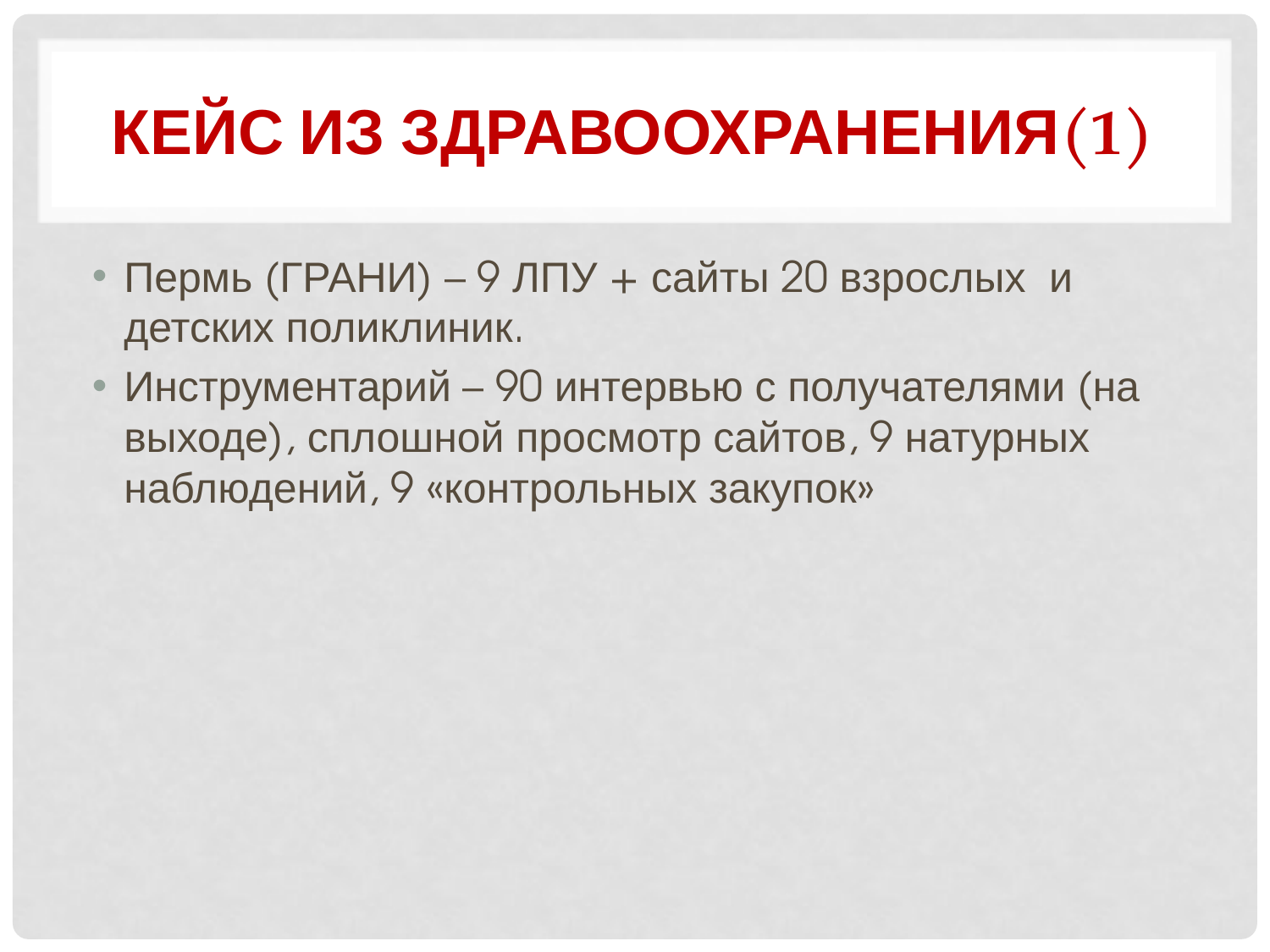

# Кейс из здравоохранения(1)
Пермь (ГРАНИ) – 9 ЛПУ + сайты 20 взрослых  и детских поликлиник.
Инструментарий – 90 интервью с получателями (на выходе), сплошной просмотр сайтов, 9 натурных наблюдений, 9 «контрольных закупок»